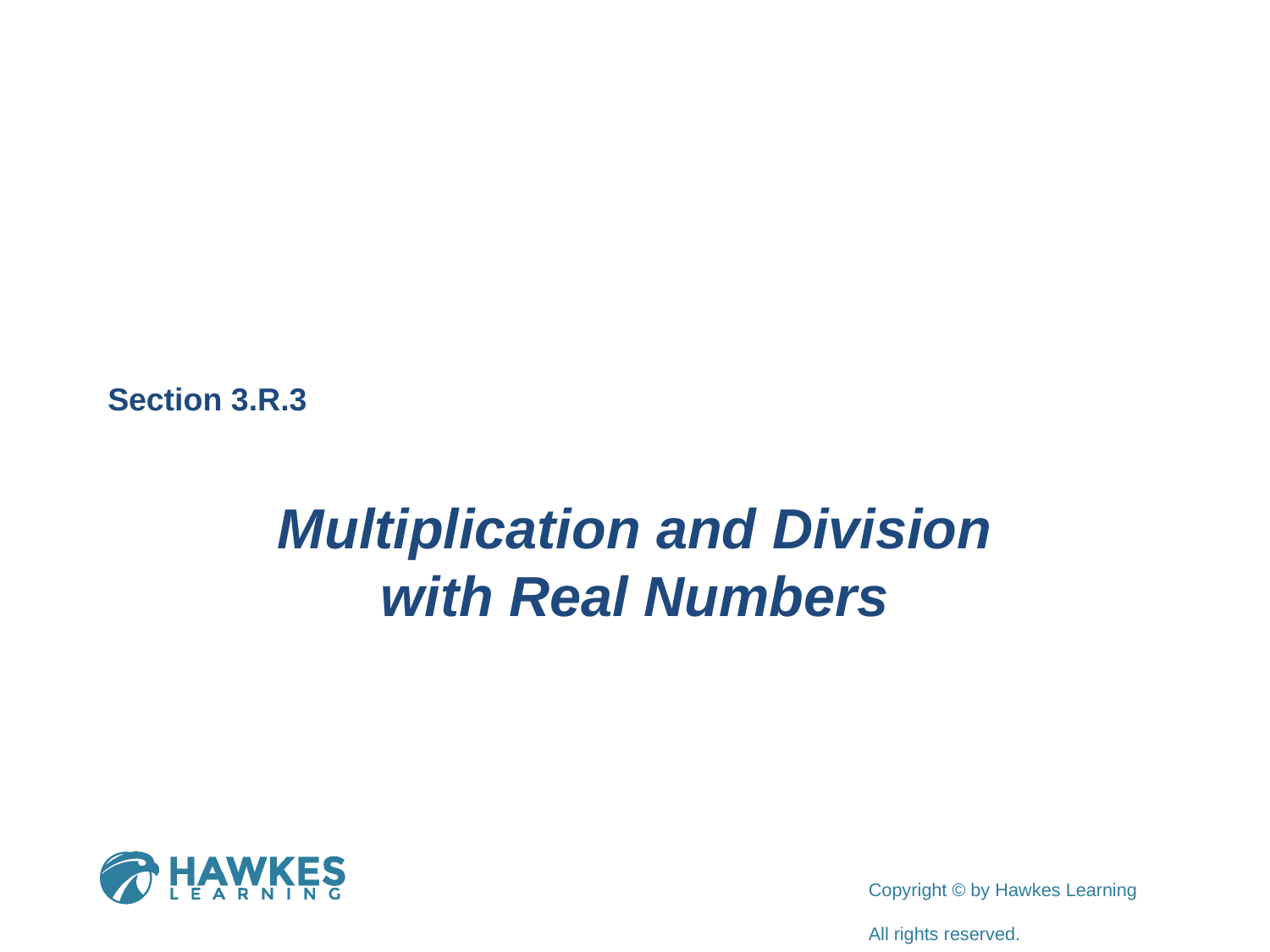

Section 3.R.3
Multiplication and Division
with Real Numbers